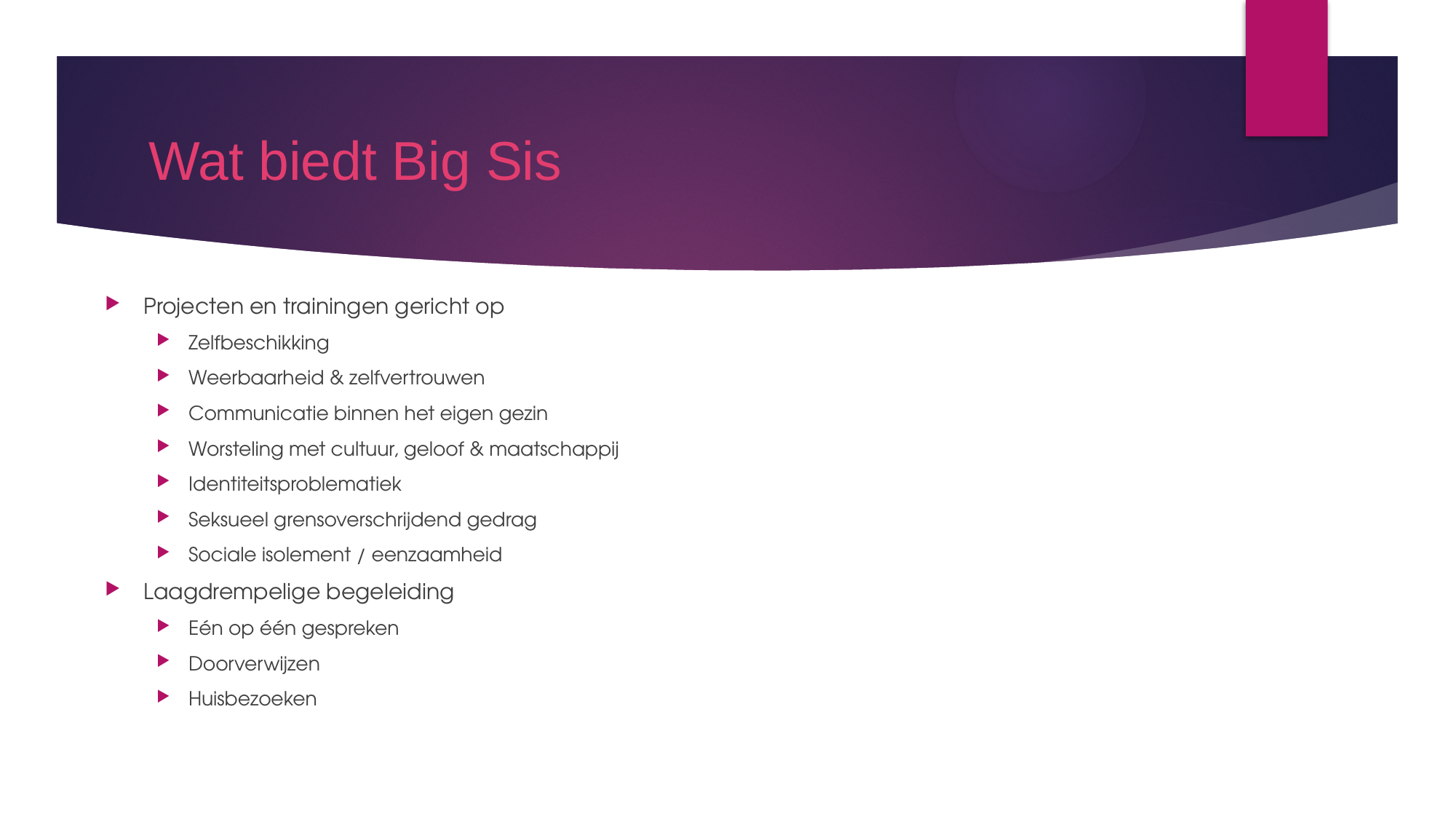

# Wat biedt Big Sis
Projecten en trainingen gericht op
Zelfbeschikking
Weerbaarheid & zelfvertrouwen
Communicatie binnen het eigen gezin
Worsteling met cultuur, geloof & maatschappij
Identiteitsproblematiek
Seksueel grensoverschrijdend gedrag
Sociale isolement / eenzaamheid
Laagdrempelige begeleiding
Eén op één gespreken
Doorverwijzen
Huisbezoeken